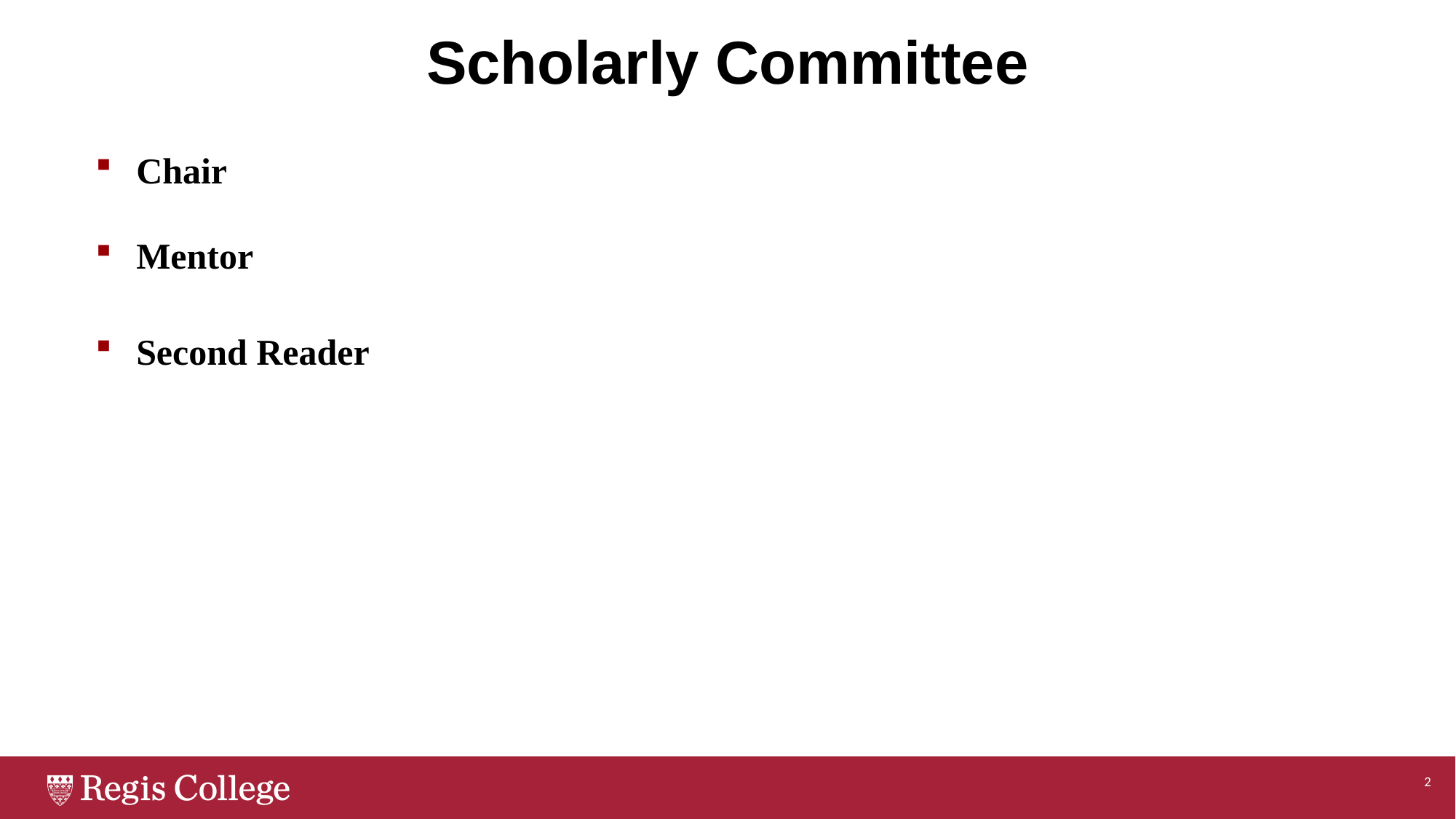

# Scholarly Committee
Chair

Mentor

Second Reader

2